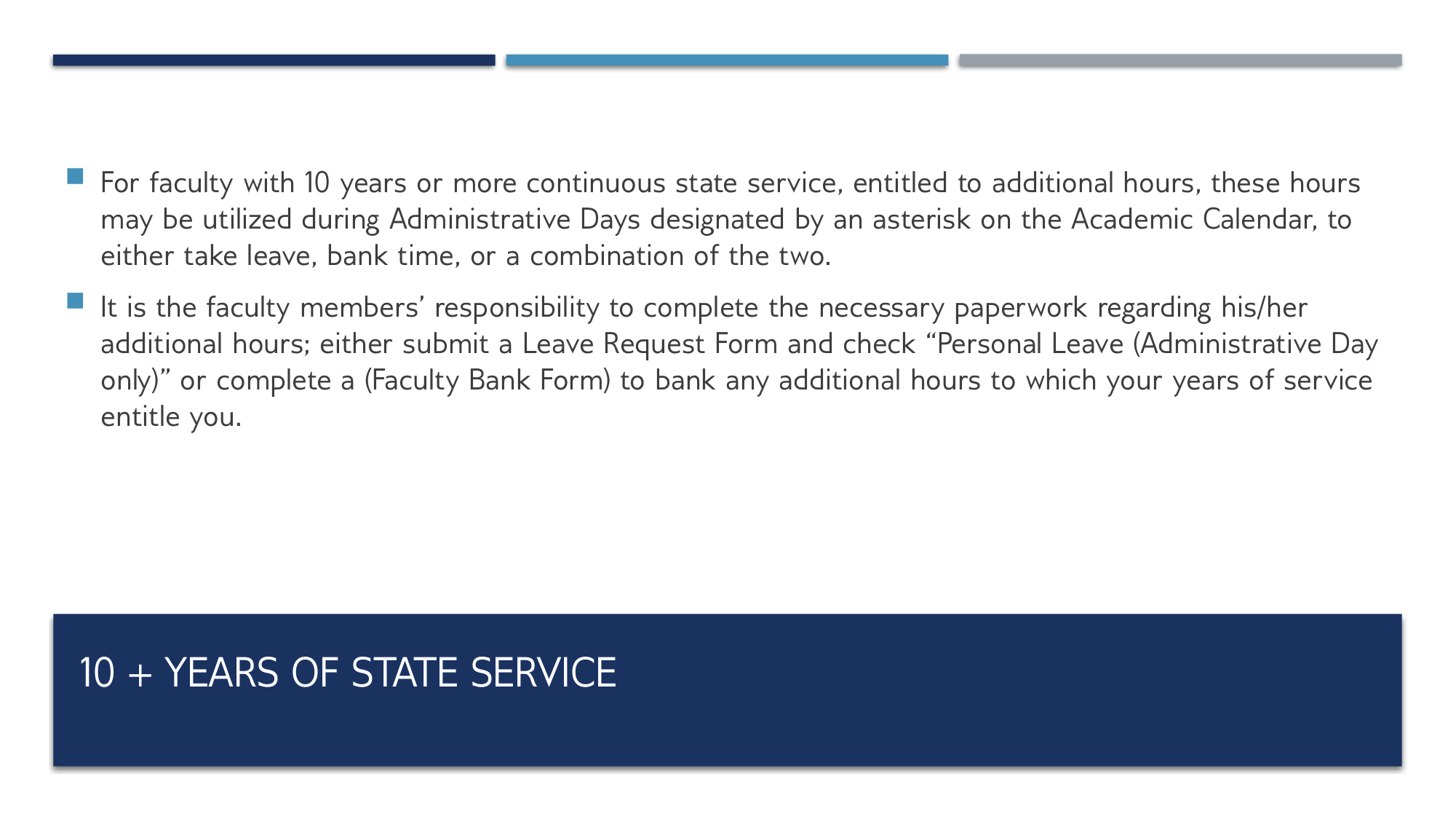

For faculty with 10 years or more continuous state service, entitled to additional hours, these hours may be utilized during Administrative Days designated by an asterisk on the Academic Calendar, to either take leave, bank time, or a combination of the two.
It is the faculty members’ responsibility to complete the necessary paperwork regarding his/her additional hours; either submit a Leave Request Form and check “Personal Leave (Administrative Day only)” or complete a (Faculty Bank Form) to bank any additional hours to which your years of service entitle you.

# 10 + years of state service